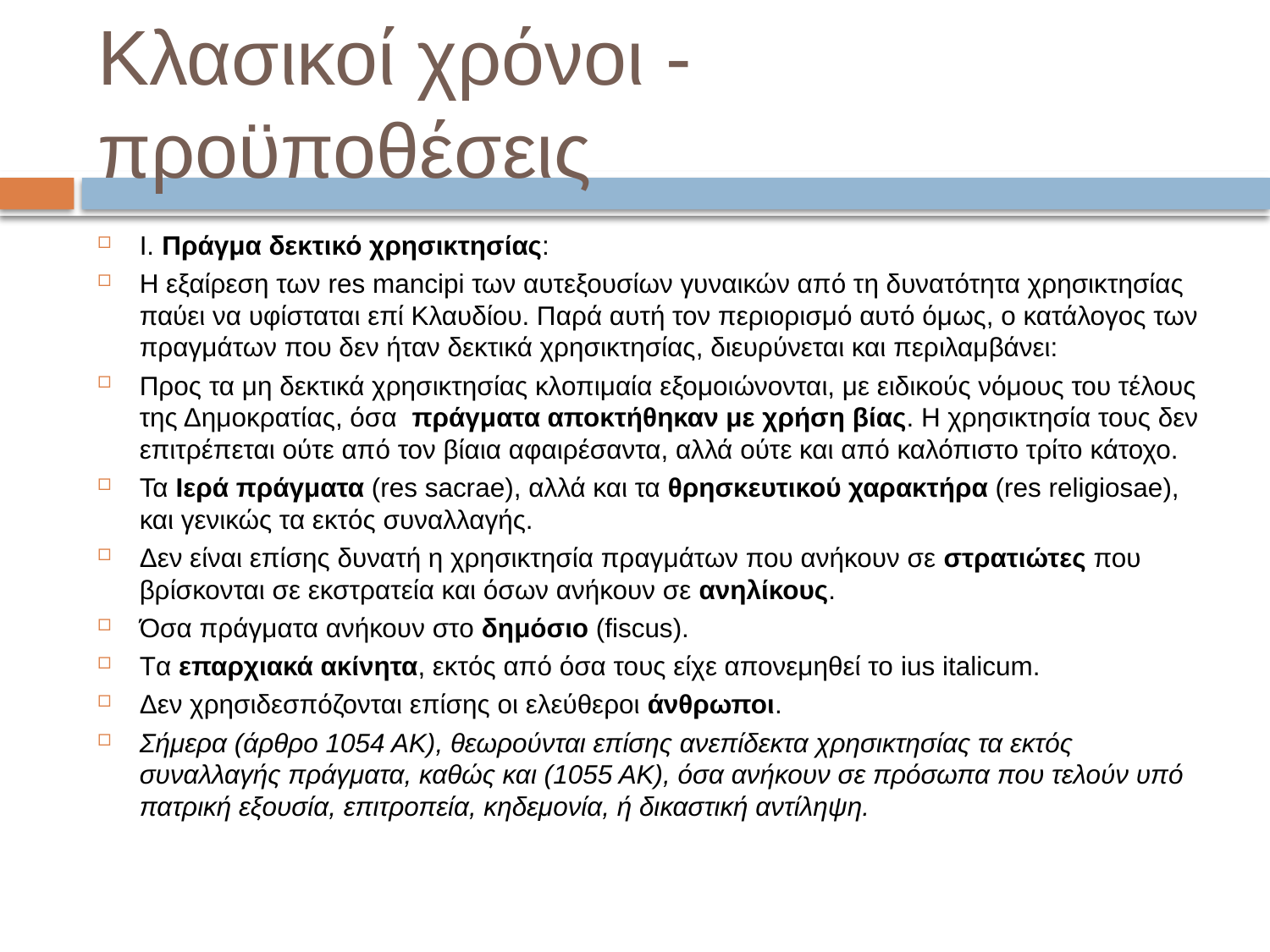

# Κλασικοί χρόνοι - προϋποθέσεις
Ι. Πράγμα δεκτικό χρησικτησίας:
Η εξαίρεση των res mancipi των αυτεξουσίων γυναικών από τη δυνατότητα χρησικτησίας παύει να υφίσταται επί Κλαυδίου. Παρά αυτή τον περιορισμό αυτό όμως, ο κατάλογος των πραγμάτων που δεν ήταν δεκτικά χρησικτησίας, διευρύνεται και περιλαμβάνει:
Προς τα μη δεκτικά χρησικτησίας κλοπιμαία εξομοιώνονται, με ειδικούς νόμους του τέλους της Δημοκρατίας, όσα  πράγματα αποκτήθηκαν με χρήση βίας. Η χρησικτησία τους δεν επιτρέπεται ούτε από τον βίαια αφαιρέσαντα, αλλά ούτε και από καλόπιστο τρίτο κάτοχο.
Τα Ιερά πράγματα (res sacrae), αλλά και τα θρησκευτικού χαρακτήρα (res religiosae), και γενικώς τα εκτός συναλλαγής.
Δεν είναι επίσης δυνατή η χρησικτησία πραγμάτων που ανήκουν σε στρατιώτες που βρίσκονται σε εκστρατεία και όσων ανήκουν σε ανηλίκους.
Όσα πράγματα ανήκουν στο δημόσιο (fiscus).
Tα επαρχιακά ακίνητα, εκτός από όσα τους είχε απονεμηθεί το ius italicum.
Δεν χρησιδεσπόζονται επίσης οι ελεύθεροι άνθρωποι.
Σήμερα (άρθρο 1054 ΑΚ), θεωρούνται επίσης ανεπίδεκτα χρησικτησίας τα εκτός συναλλαγής πράγματα, καθώς και (1055 ΑΚ), όσα ανήκουν σε πρόσωπα που τελούν υπό πατρική εξουσία, επιτροπεία, κηδεμονία, ή δικαστική αντίληψη.